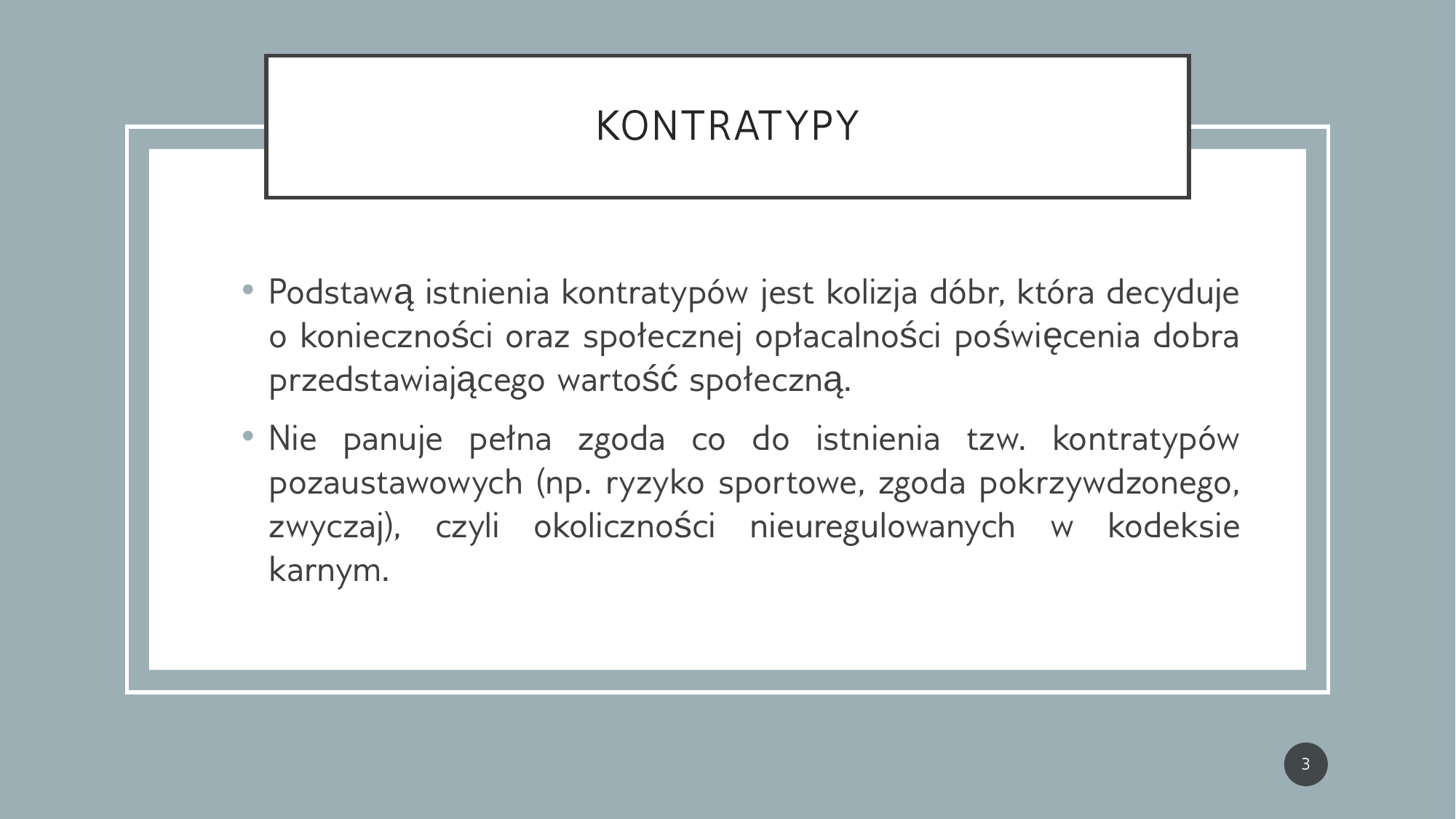

# kontratypy

Podstawą istnienia kontratypów jest kolizja dóbr, która decyduje o konieczności oraz społecznej opłacalności poświęcenia dobra przedstawiającego wartość społeczną.
Nie panuje pełna zgoda co do istnienia tzw. kontratypów pozaustawowych (np. ryzyko sportowe, zgoda pokrzywdzonego, zwyczaj), czyli okoliczności nieuregulowanych w kodeksie karnym.
3